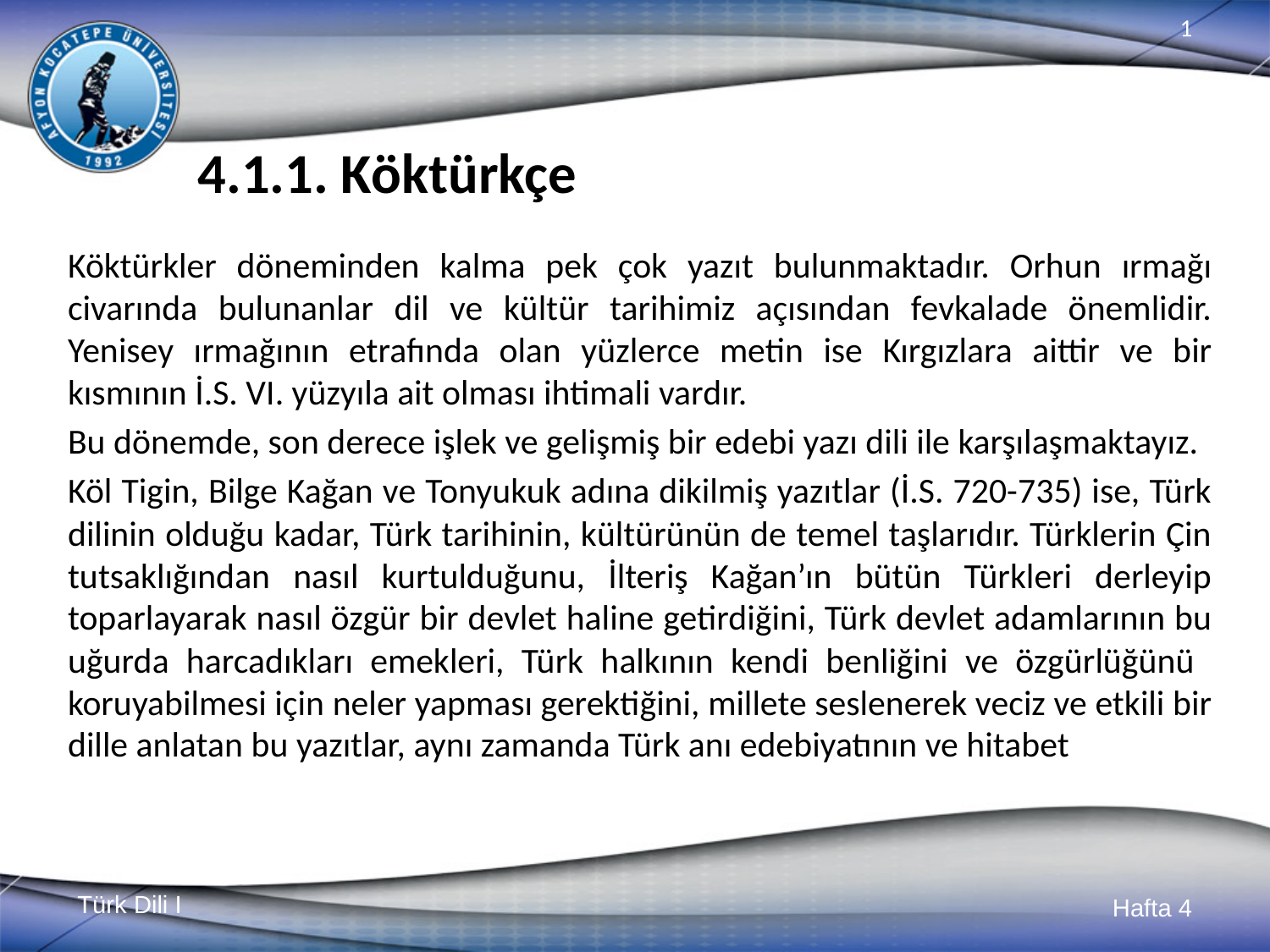

# 4.1.1. Köktürkçe
Köktürkler döneminden kalma pek çok yazıt bulunmaktadır. Orhun ırmağı civarında bulunanlar dil ve kültür tarihimiz açısından fevkalade önemlidir. Yenisey ırmağının etrafında olan yüzlerce metin ise Kırgızlara aittir ve bir kısmının İ.S. VI. yüzyıla ait olması ihtimali vardır.
Bu dönemde, son derece işlek ve gelişmiş bir edebi yazı dili ile karşılaşmaktayız.
Köl Tigin, Bilge Kağan ve Tonyukuk adına dikilmiş yazıtlar (İ.S. 720-735) ise, Türk dilinin olduğu kadar, Türk tarihinin, kültürünün de temel taşlarıdır. Türklerin Çin tutsaklığından nasıl kurtulduğunu, İlteriş Kağan’ın bütün Türkleri derleyip toparlayarak nasıl özgür bir devlet haline getirdiğini, Türk devlet adamlarının bu uğurda harcadıkları emekleri, Türk halkının kendi benliğini ve özgürlüğünü  koruyabilmesi için neler yapması gerektiğini, millete seslenerek veciz ve etkili bir dille anlatan bu yazıtlar, aynı zamanda Türk anı edebiyatının ve hitabet